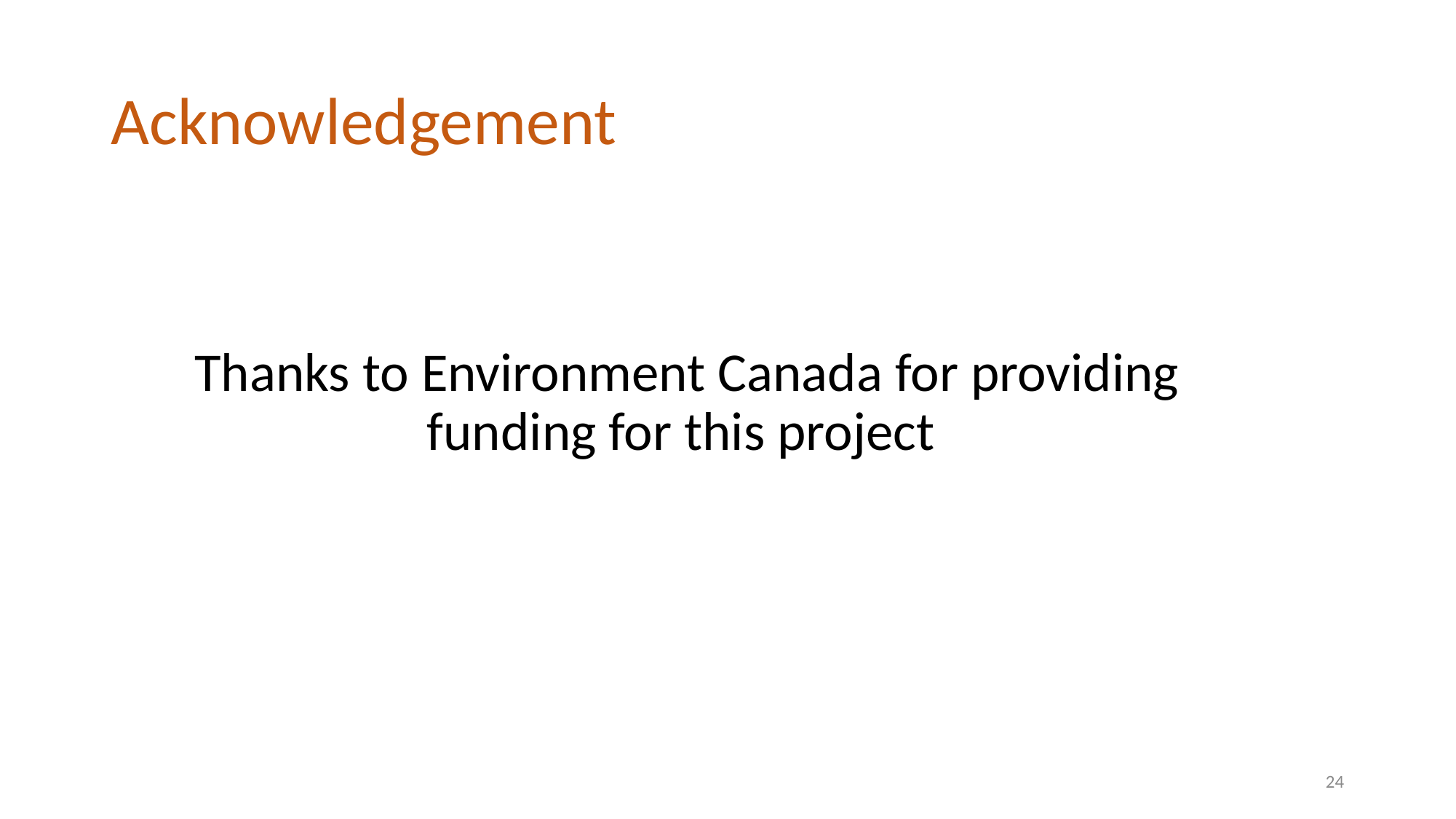

# Acknowledgement
Thanks to Environment Canada for providing funding for this project
24